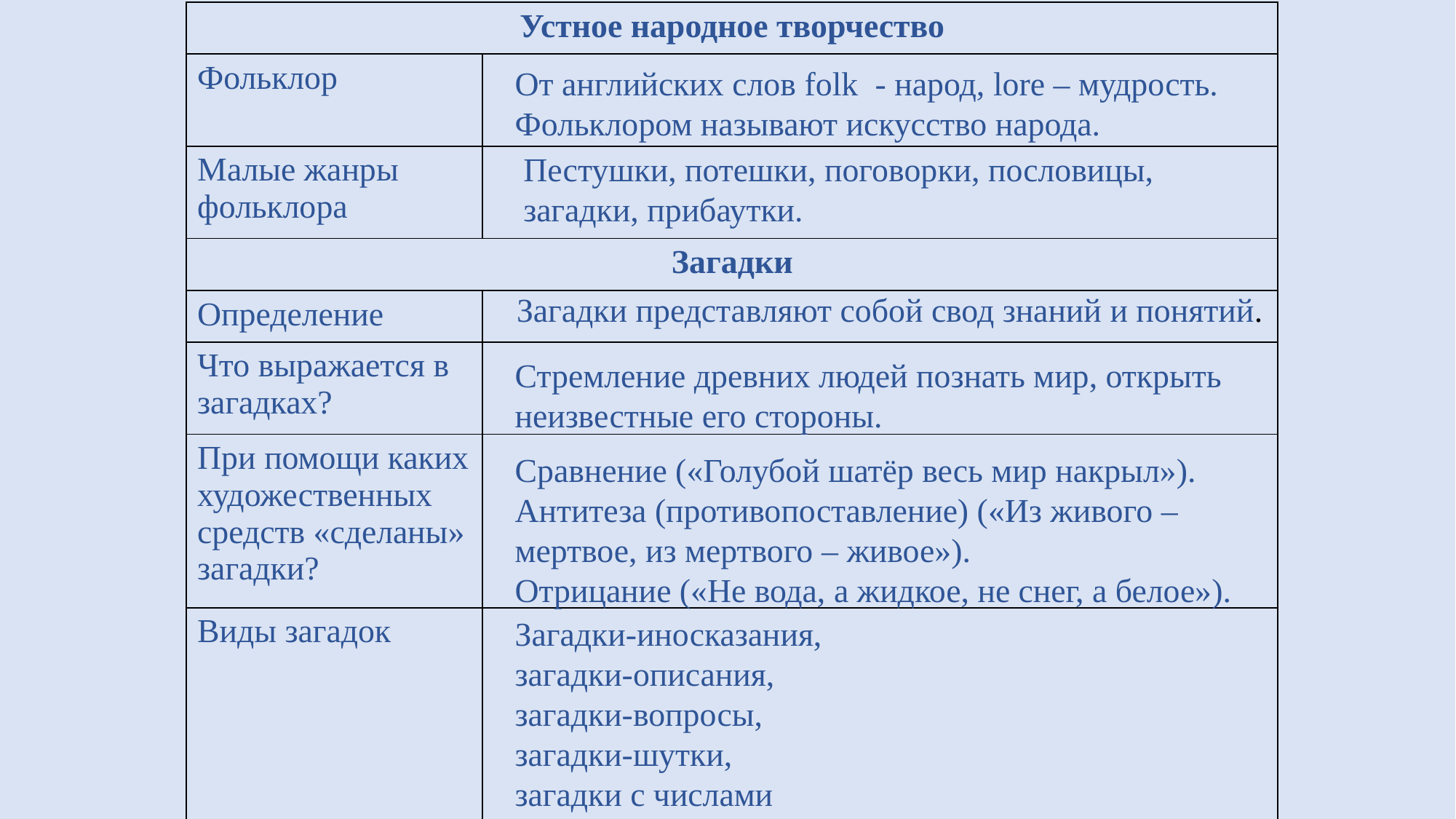

| Устное народное творчество |  |
| --- | --- |
| Фольклор |  |
| Малые жанры фольклора |  |
| Загадки |  |
| Определение |  |
| Что выражается в загадках? |  |
| При помощи каких художественных средств «сделаны» загадки? |  |
| Виды загадок |  |
От английских слов folk  - народ, lore – мудрость. Фольклором называют искусство народа.
Пестушки, потешки, поговорки, пословицы, загадки, прибаутки.
Загадки представляют собой свод знаний и понятий.
Стремление древних людей познать мир, открыть неизвестные его стороны.
Сравнение («Голубой шатёр весь мир накрыл»).
Антитеза (противопоставление) («Из живого – мертвое, из мертвого – живое»).
Отрицание («Не вода, а жидкое, не снег, а белое»).
Загадки-иносказания,
загадки-описания,
загадки-вопросы,
загадки-шутки,
загадки с числами